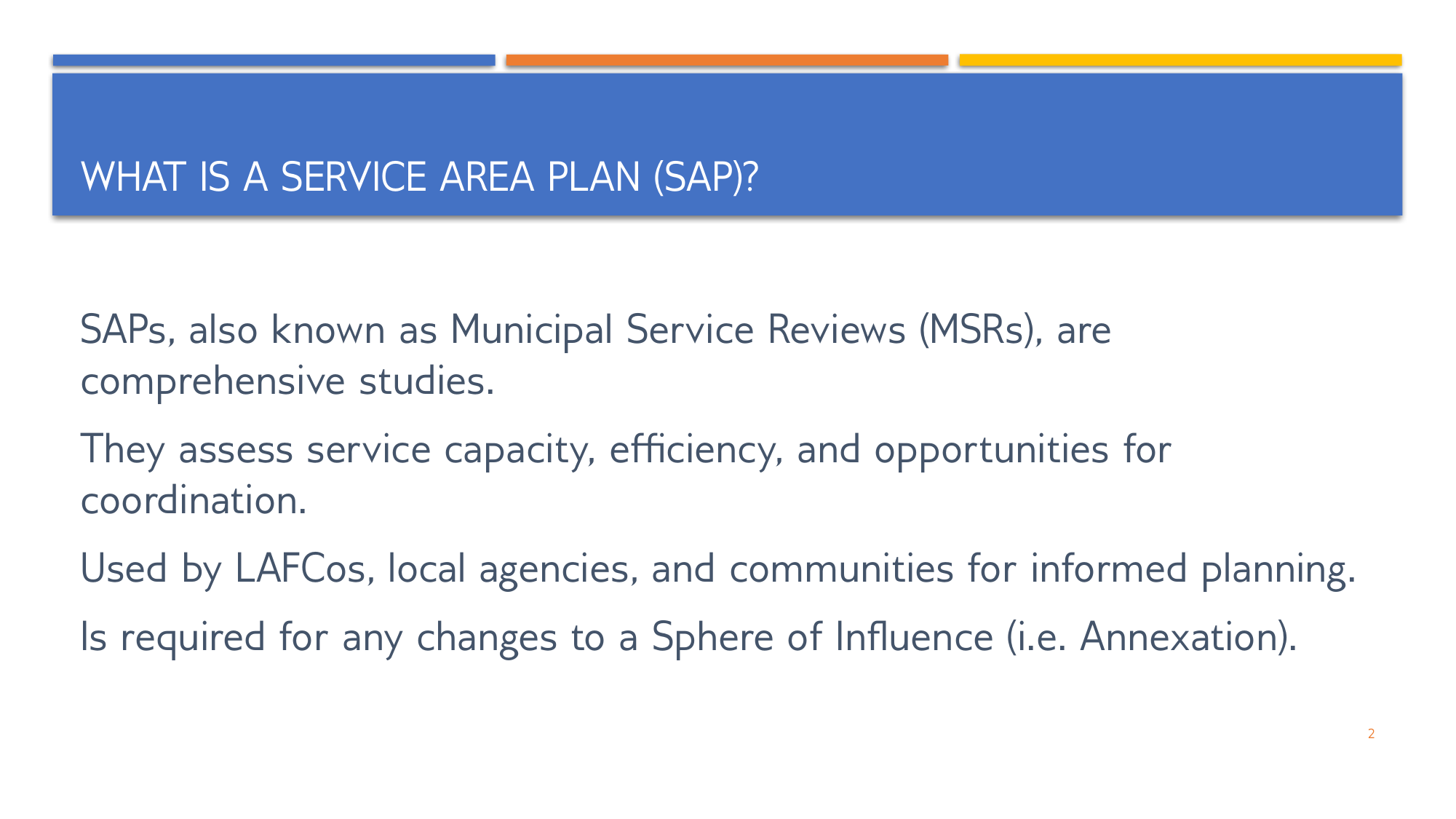

# What is a service area plan (Sap)?
SAPs, also known as Municipal Service Reviews (MSRs), are comprehensive studies.
They assess service capacity, efficiency, and opportunities for coordination.
Used by LAFCos, local agencies, and communities for informed planning.
Is required for any changes to a Sphere of Influence (i.e. Annexation).
2